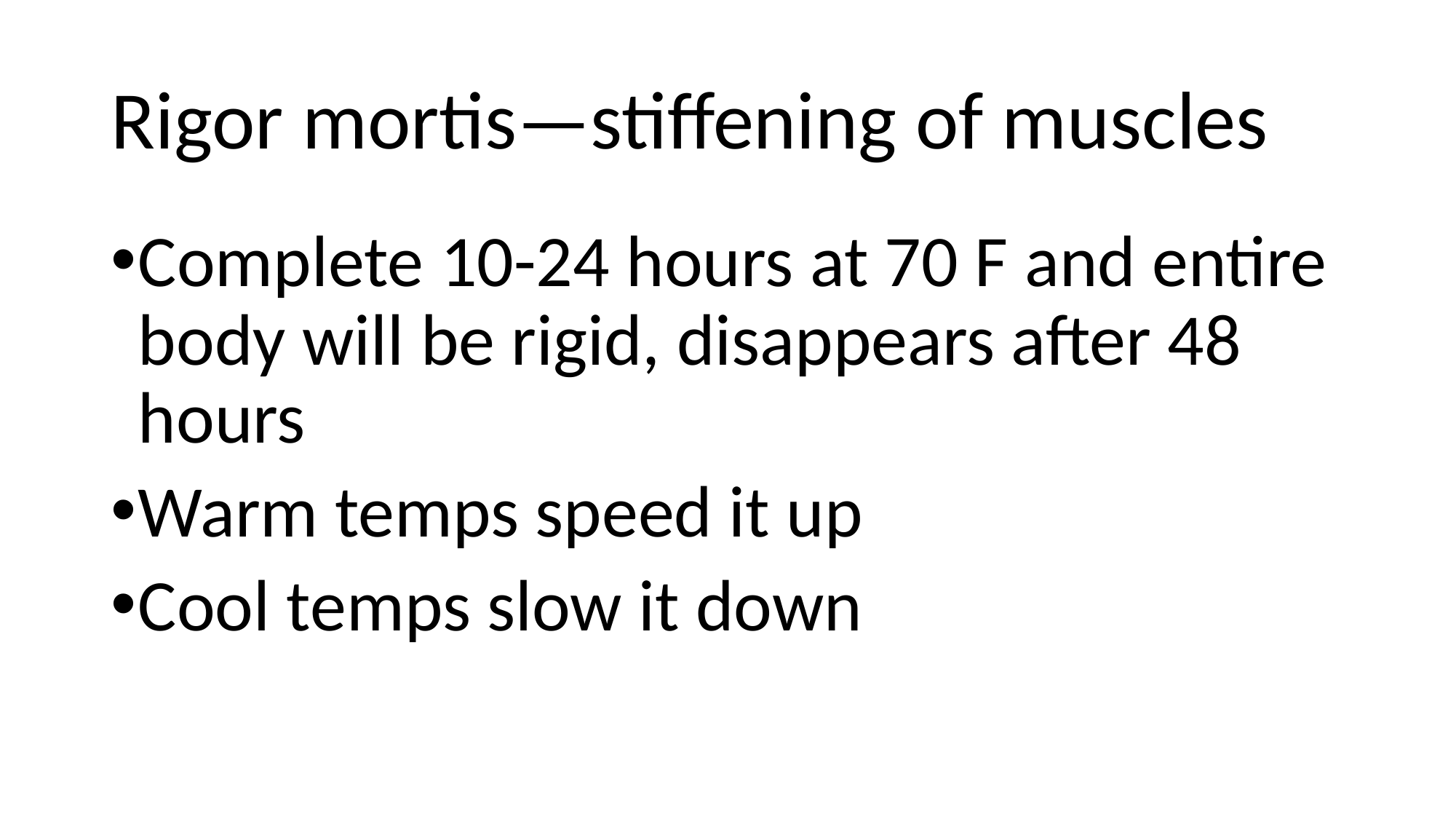

# Rigor mortis—stiffening of muscles
Complete 10-24 hours at 70 F and entire body will be rigid, disappears after 48 hours
Warm temps speed it up
Cool temps slow it down